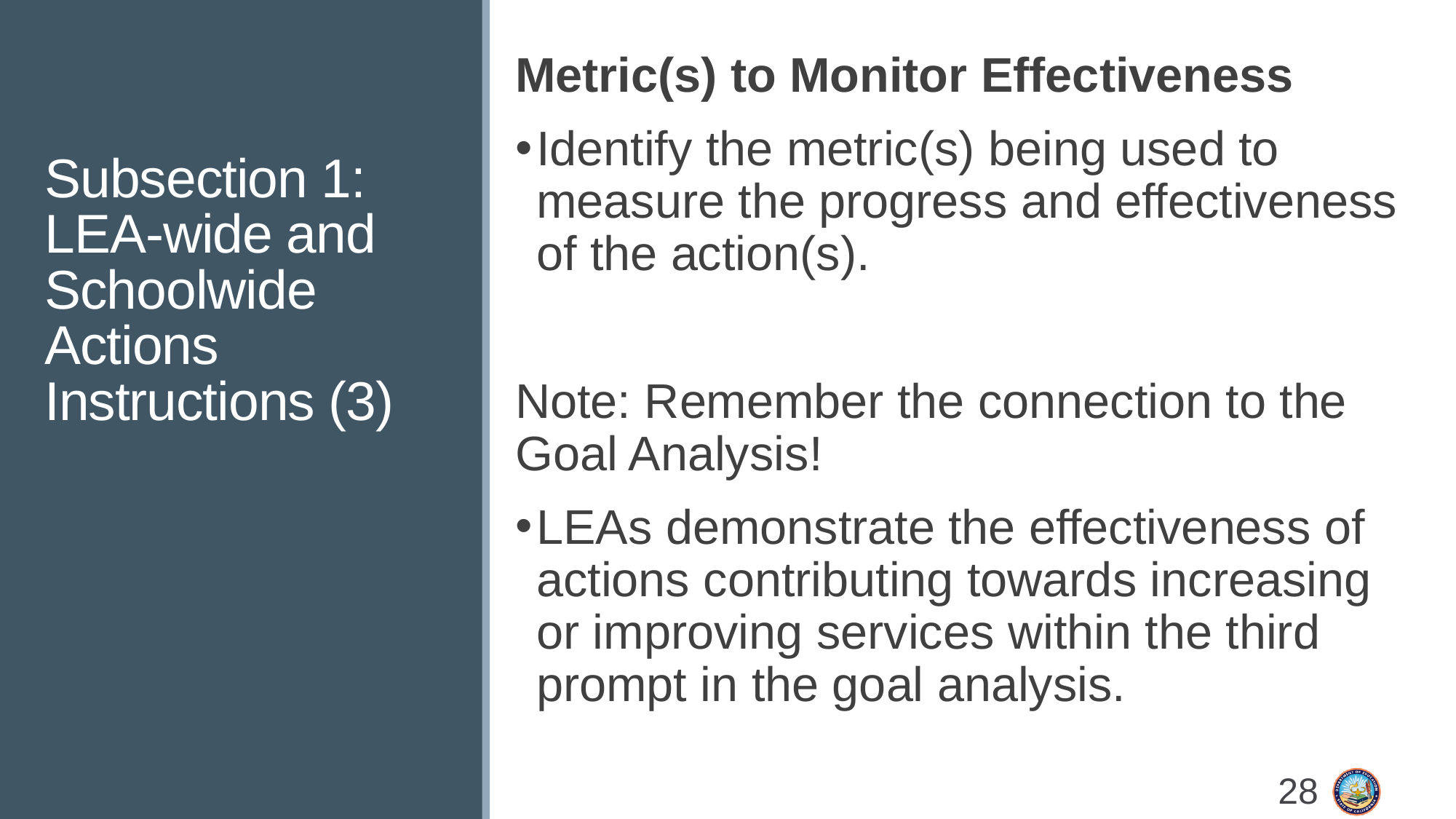

# Subsection 1: LEA-wide and Schoolwide Actions Instructions (3)
Metric(s) to Monitor Effectiveness
Identify the metric(s) being used to measure the progress and effectiveness of the action(s).

Note: Remember the connection to the Goal Analysis!
LEAs demonstrate the effectiveness of actions contributing towards increasing or improving services within the third prompt in the goal analysis.
28